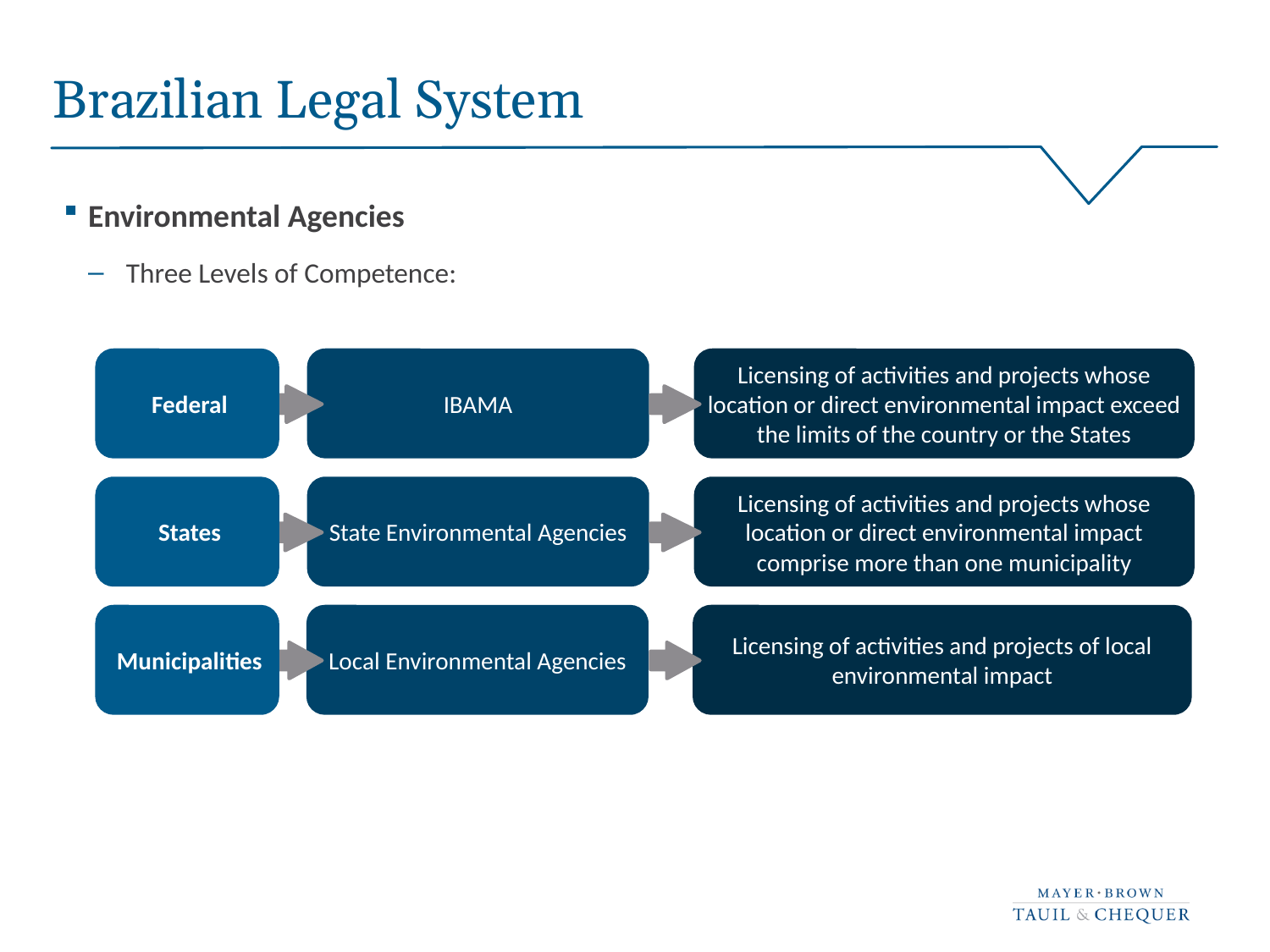

Brazilian Legal System
Environmental Agencies
Three Levels of Competence:

Federal
IBAMA
Licensing of activities and projects whose location or direct environmental impact exceed the limits of the country or the States

States
State Environmental Agencies
Licensing of activities and projects whose location or direct environmental impact comprise more than one municipality

Municipalities
Local Environmental Agencies
Licensing of activities and projects of local environmental impact